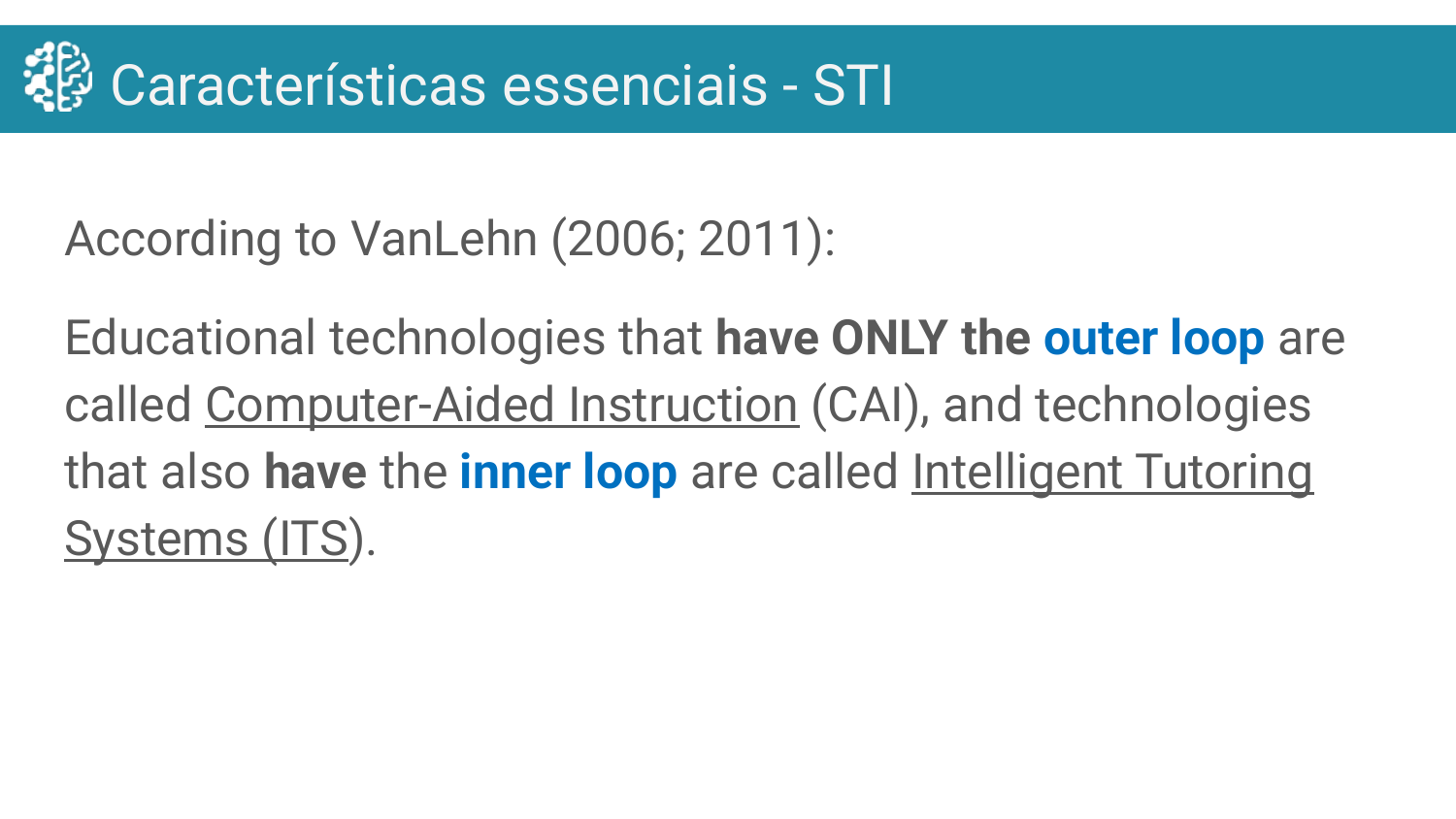

# Características essenciais - STI
According to VanLehn (2006; 2011):
Educational technologies that have ONLY the outer loop are called Computer-Aided Instruction (CAI), and technologies that also have the inner loop are called Intelligent Tutoring Systems (ITS).